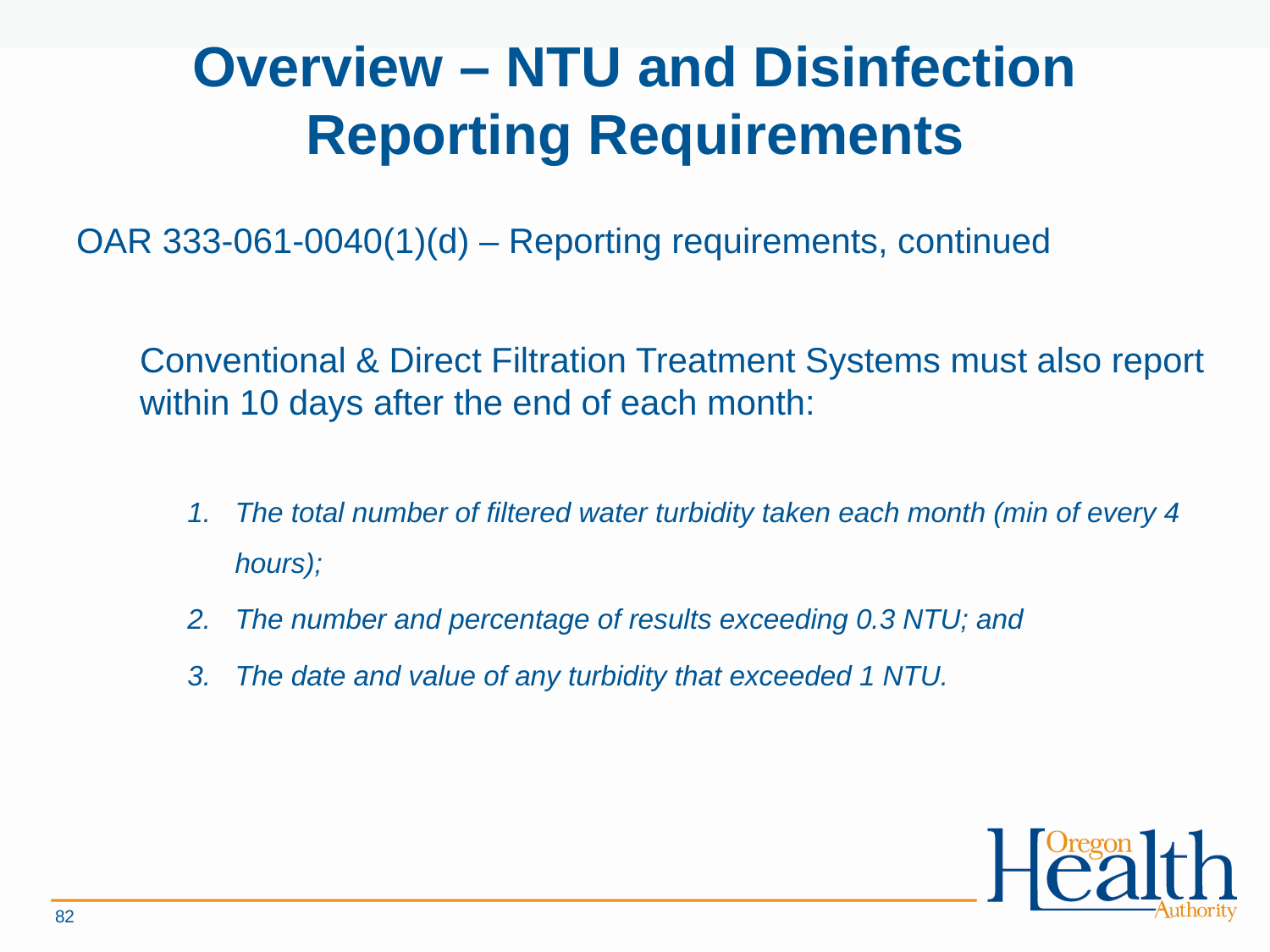

# Overview – NTU and Disinfection Reporting Requirements
OAR 333-061-0040(1)(d) – Reporting requirements, continued

Conventional & Direct Filtration Treatment Systems must also report within 10 days after the end of each month:

The total number of filtered water turbidity taken each month (min of every 4 hours);
The number and percentage of results exceeding 0.3 NTU; and
The date and value of any turbidity that exceeded 1 NTU.

82